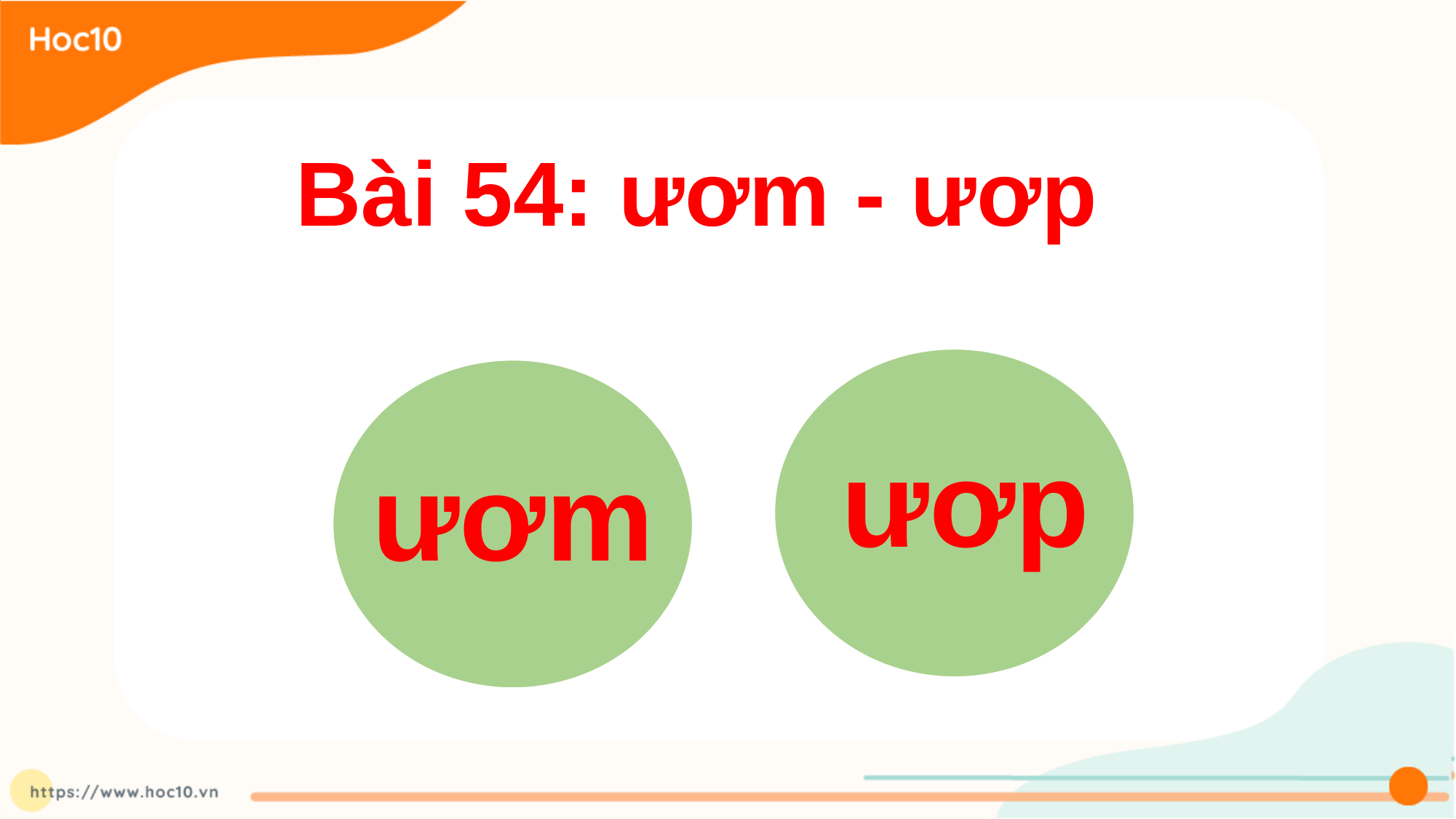

Bài 54: ươm - ươp

ươp
ươm